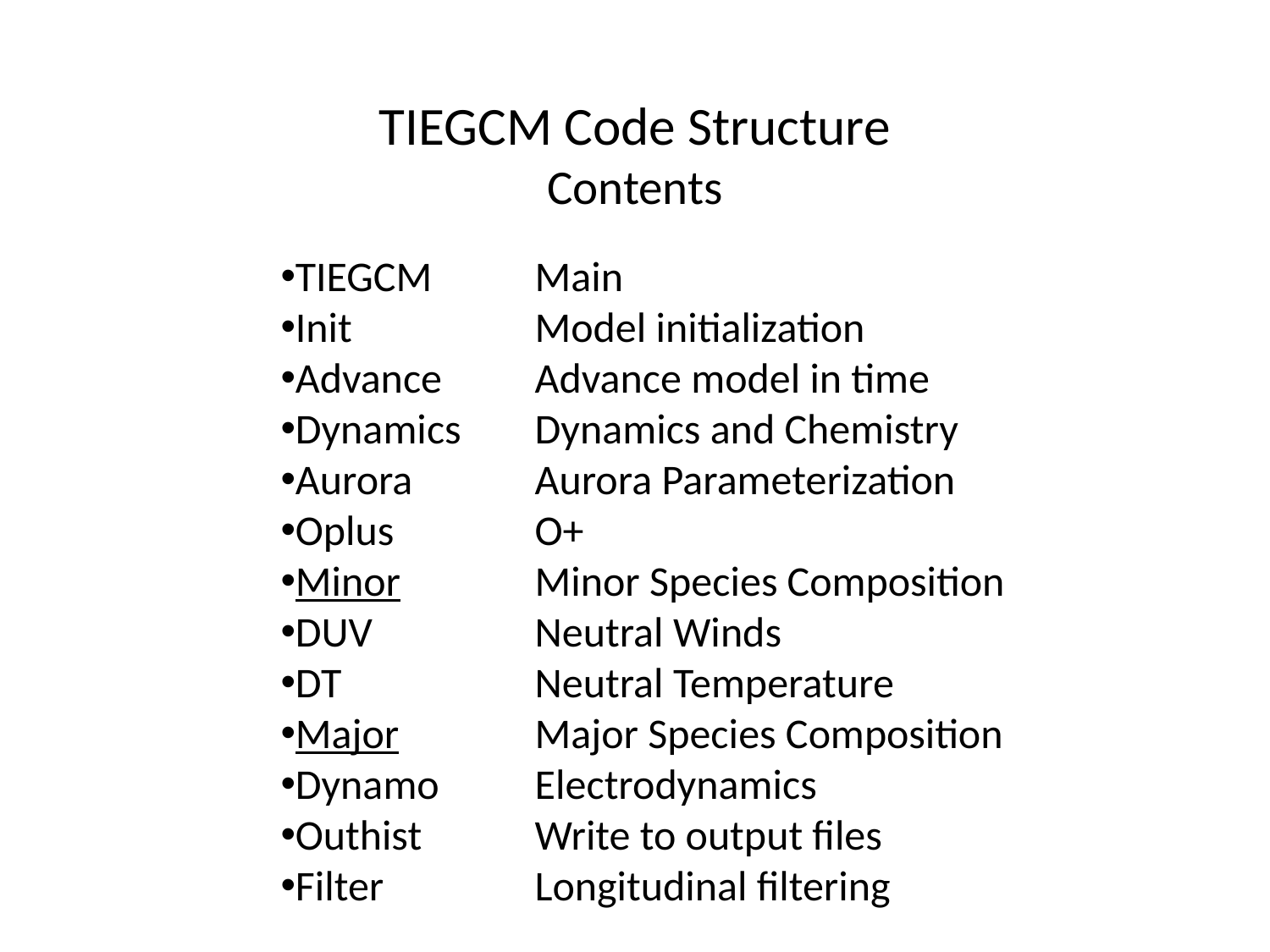

# TIEGCM Code Structure Contents
TIEGCM	Main
Init		Model initialization
Advance	Advance model in time
Dynamics	Dynamics and Chemistry
Aurora	Aurora Parameterization
Oplus		O+
Minor 	Minor Species Composition
DUV		Neutral Winds
DT		Neutral Temperature
Major 	Major Species Composition
Dynamo	Electrodynamics
Outhist	Write to output files
Filter		Longitudinal filtering